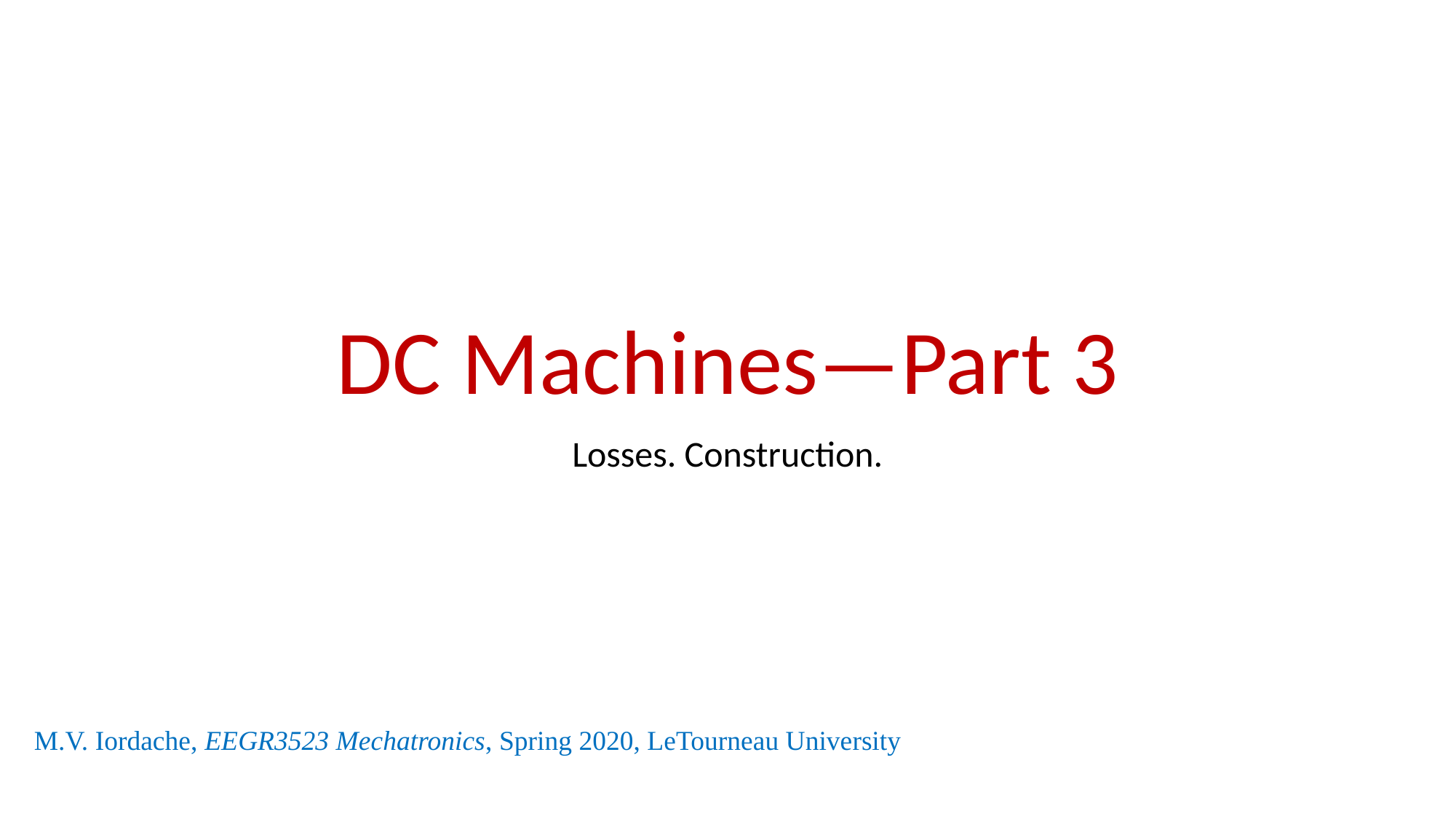

# DC Machines—Part 3
Losses. Construction.
M.V. Iordache, EEGR3523 Mechatronics, Spring 2020, LeTourneau University